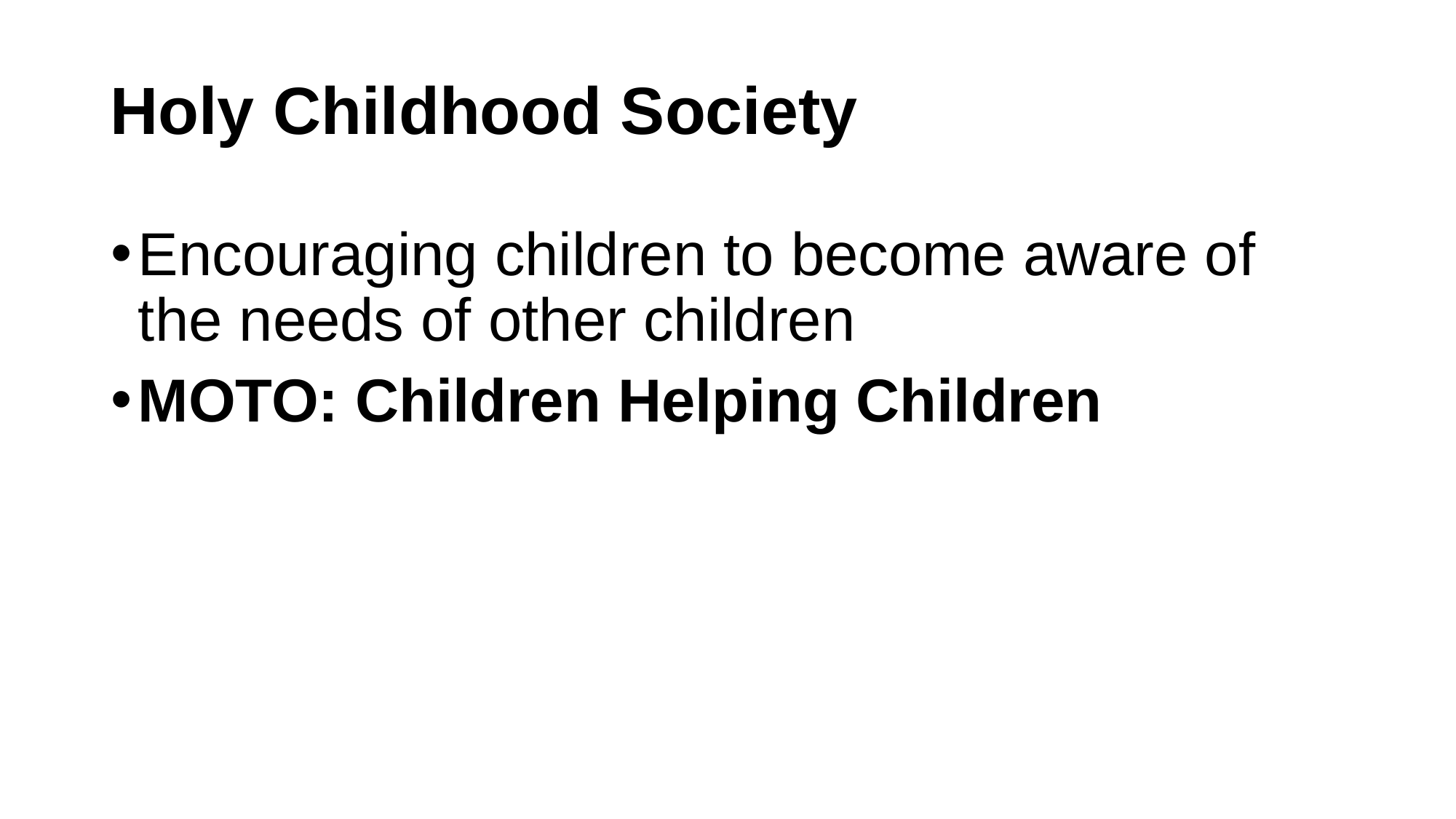

# Holy Childhood Society
Encouraging children to become aware of the needs of other children
MOTO: Children Helping Children